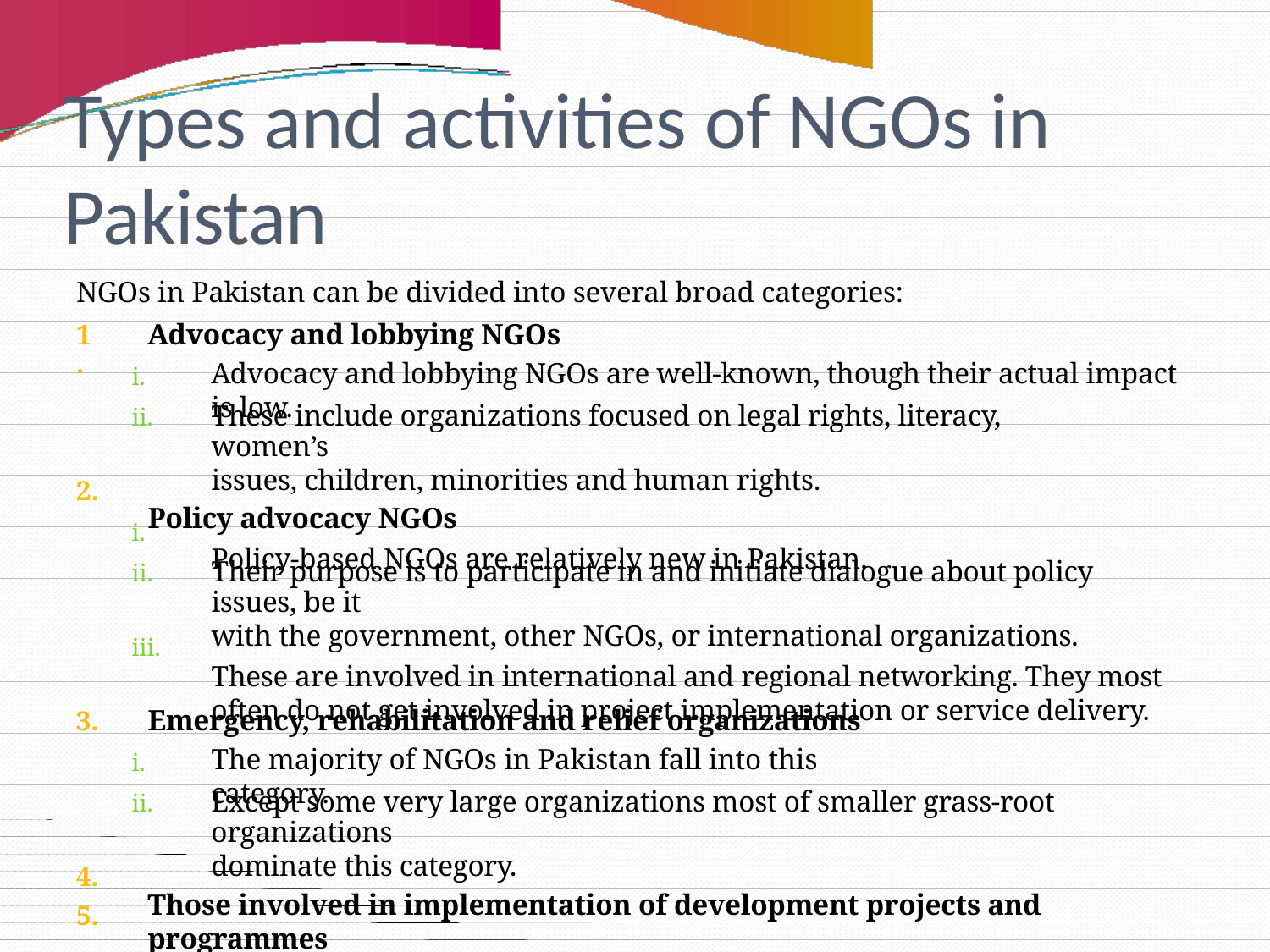

Types and activities of NGOs in
Pakistan
NGOs in Pakistan can be divided into several broad categories:
Advocacy and lobbying NGOs
Advocacy and lobbying NGOs are well-known, though their actual impact is low.
1.
i.
These include organizations focused on legal rights, literacy, women’s
issues, children, minorities and human rights.
Policy advocacy NGOs
Policy-based NGOs are relatively new in Pakistan.
ii.
2.
i.
Their purpose is to participate in and initiate dialogue about policy issues, be it
with the government, other NGOs, or international organizations.
These are involved in international and regional networking. They most often do not get involved in project implementation or service delivery.
ii.
iii.
Emergency, rehabilitation and relief organizations
The majority of NGOs in Pakistan fall into this category.
3.
i.
Except some very large organizations most of smaller grass-root organizations
dominate this category.
Those involved in implementation of development projects and programmes
Service delivery organizations and CBOs
ii.
4.
5.